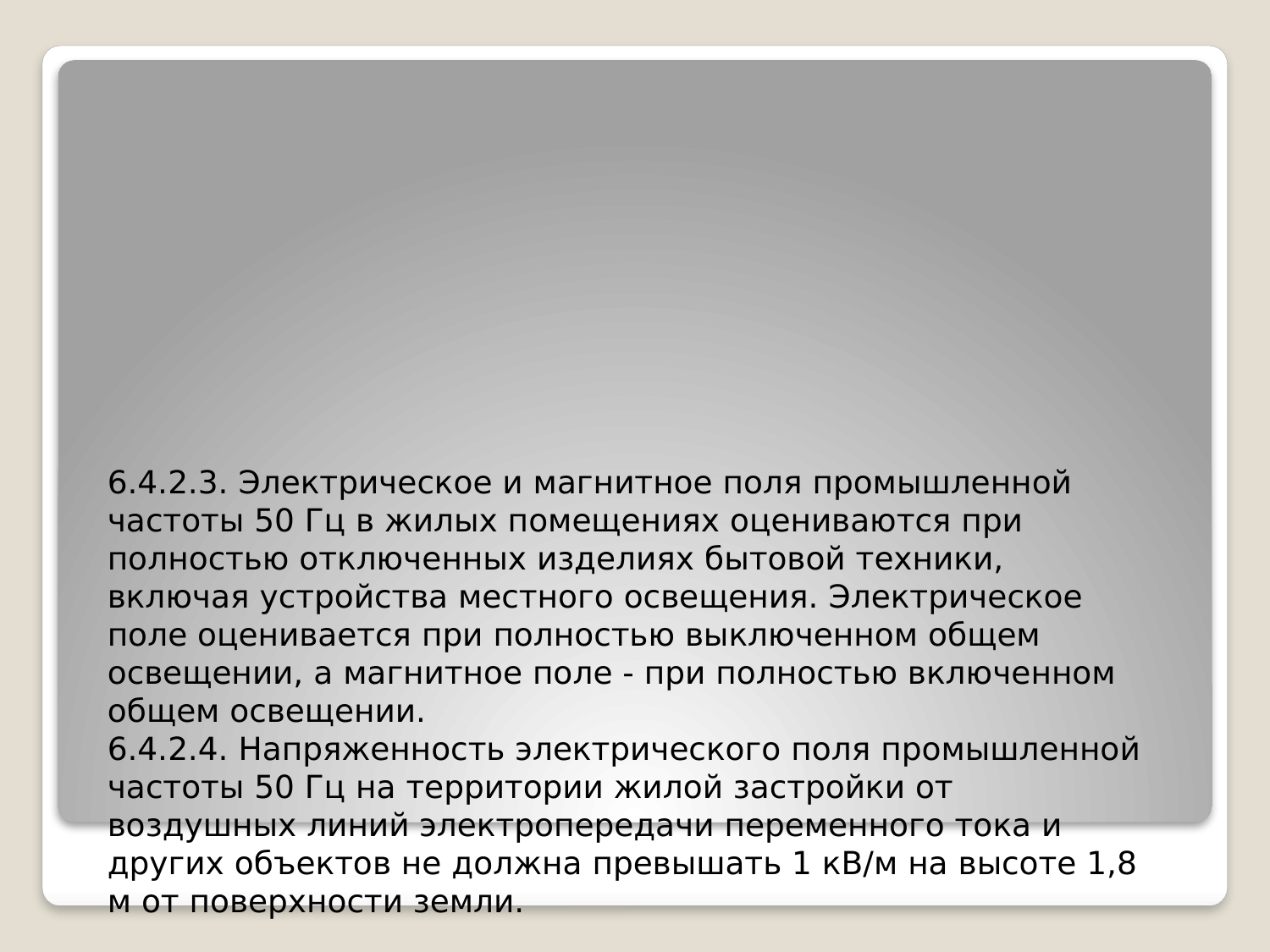

6.4.2.3. Электрическое и магнитное поля промышленной частоты 50 Гц в жилых помещениях оцениваются при полностью отключенных изделиях бытовой техники, включая устройства местного освещения. Электрическое поле оценивается при полностью выключенном общем освещении, а магнитное поле - при полностью включенном общем освещении.
6.4.2.4. Напряженность электрического поля промышленной частоты 50 Гц на территории жилой застройки от воздушных линий электропередачи переменного тока и других объектов не должна превышать 1 кВ/м на высоте 1,8 м от поверхности земли.